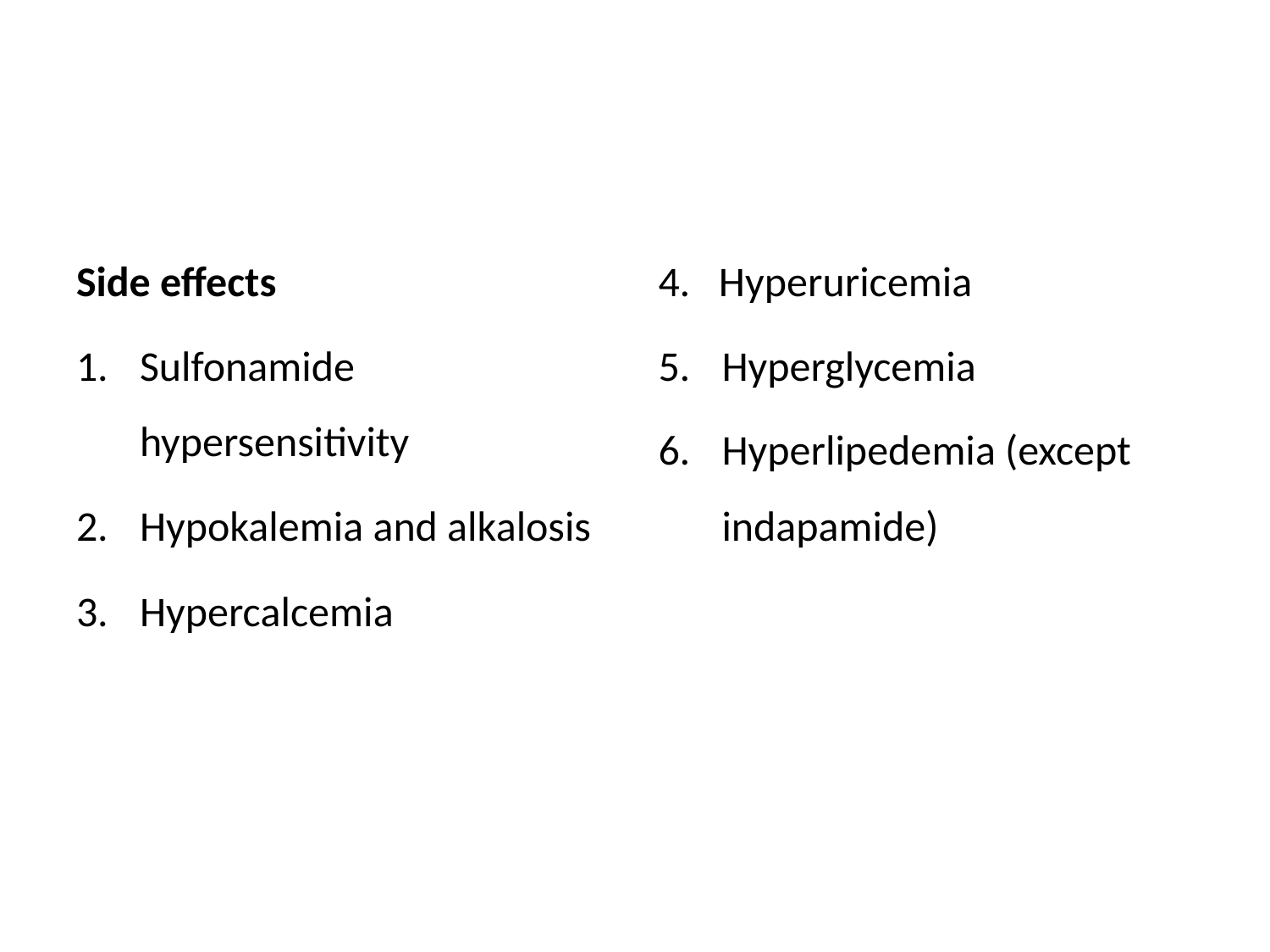

#
Side effects
Sulfonamide hypersensitivity
Hypokalemia and alkalosis
Hypercalcemia

4.   Hyperuricemia
Hyperglycemia
Hyperlipedemia (except indapamide)